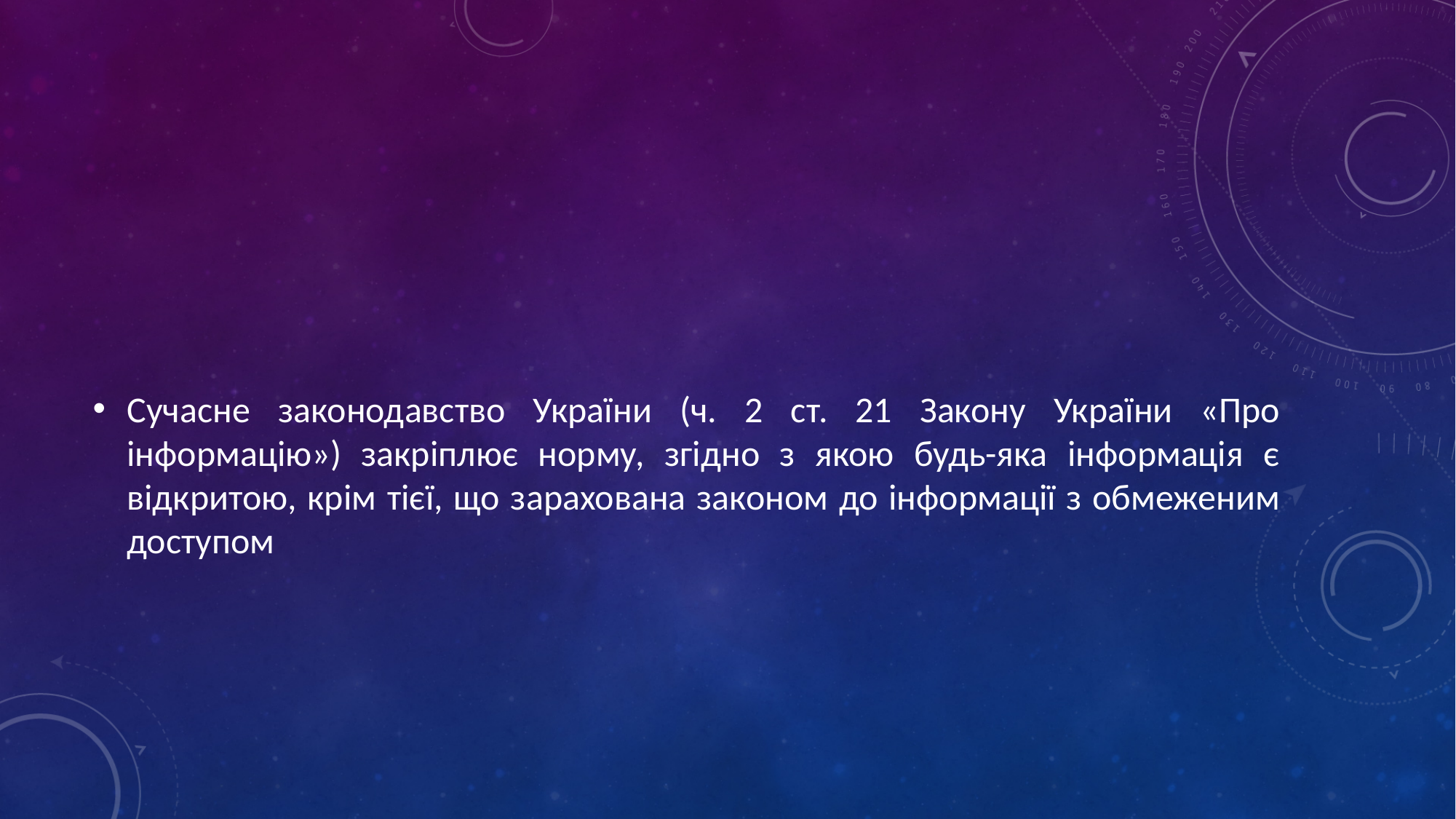

#
Сучасне законодавство України (ч. 2 ст. 21 Закону України «Про інформацію») закріплює норму, згідно з якою будь-яка інформація є відкритою, крім тієї, що зарахована законом до інформації з обмеженим доступом